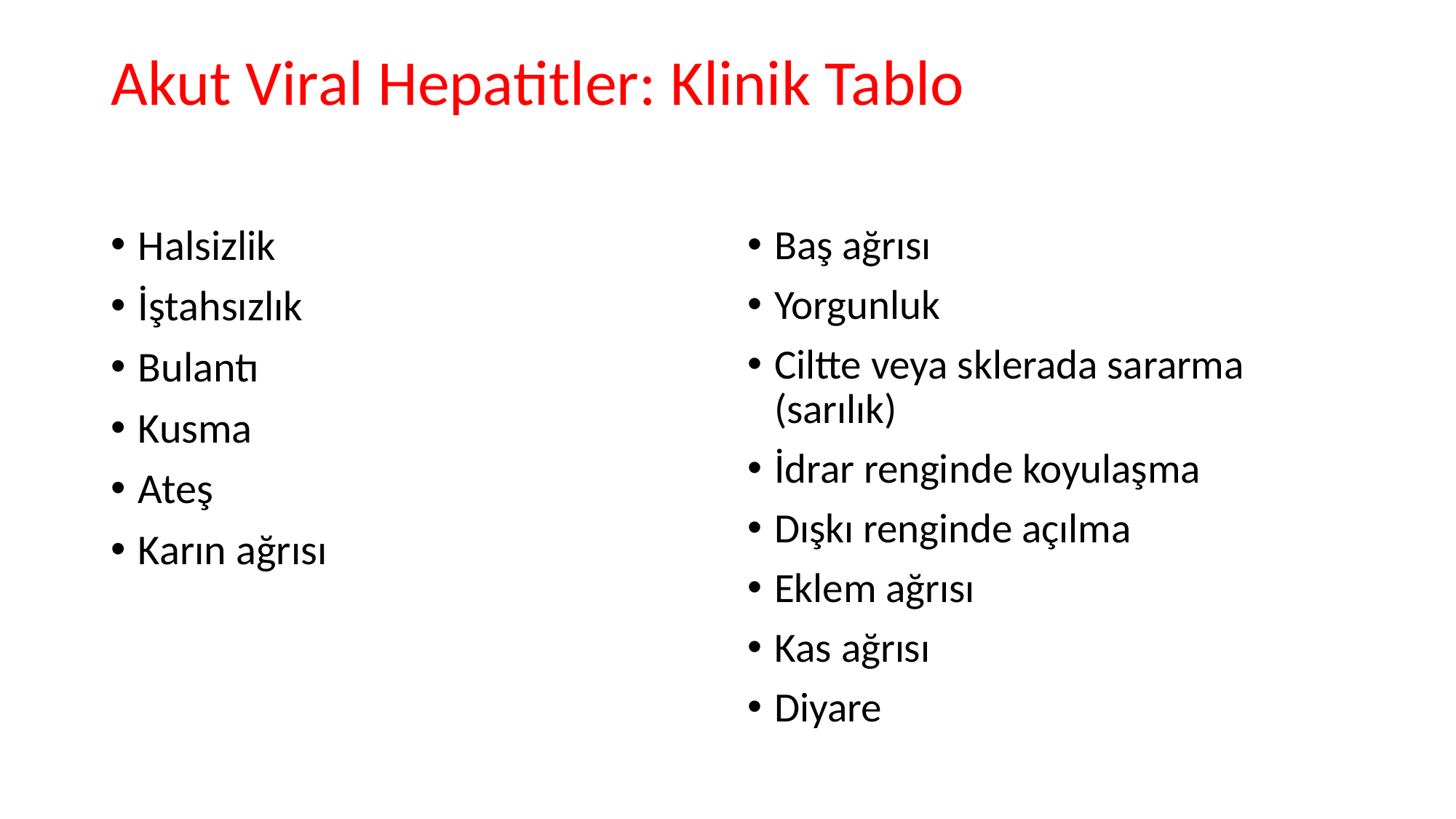

# Akut Viral Hepatitler: Klinik Tablo
Halsizlik
İştahsızlık
Bulantı
Kusma
Ateş
Karın ağrısı

Baş ağrısı
Yorgunluk
Ciltte veya sklerada sararma (sarılık)
İdrar renginde koyulaşma
Dışkı renginde açılma
Eklem ağrısı
Kas ağrısı
Diyare